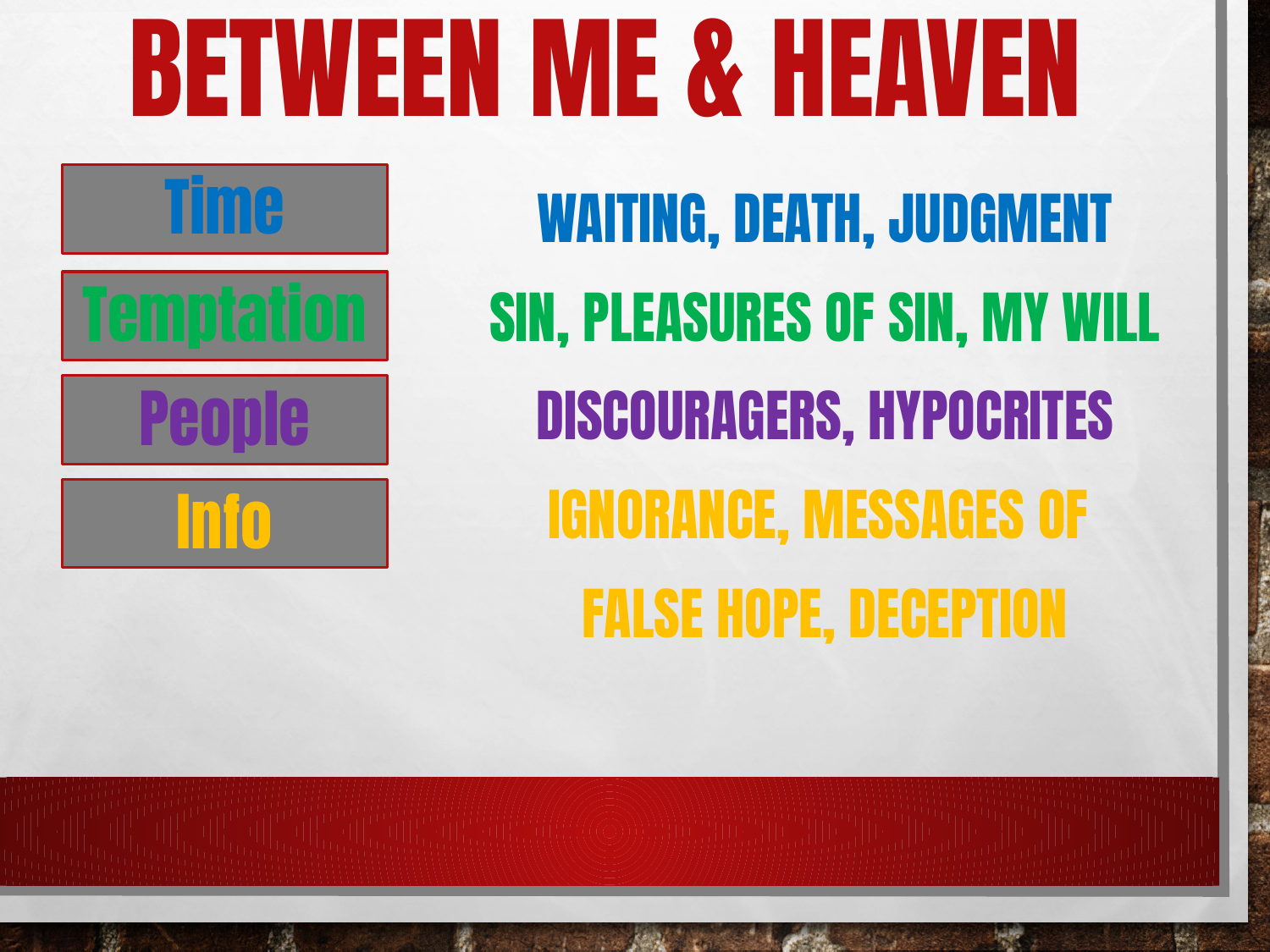

# Between me & heaven

Waiting, Death, Judgment
Sin, pleasures of SIN, my will
Discouragers, hypocrites
Ignorance, messages of
false hope, deception

Time
Temptation
People
Info